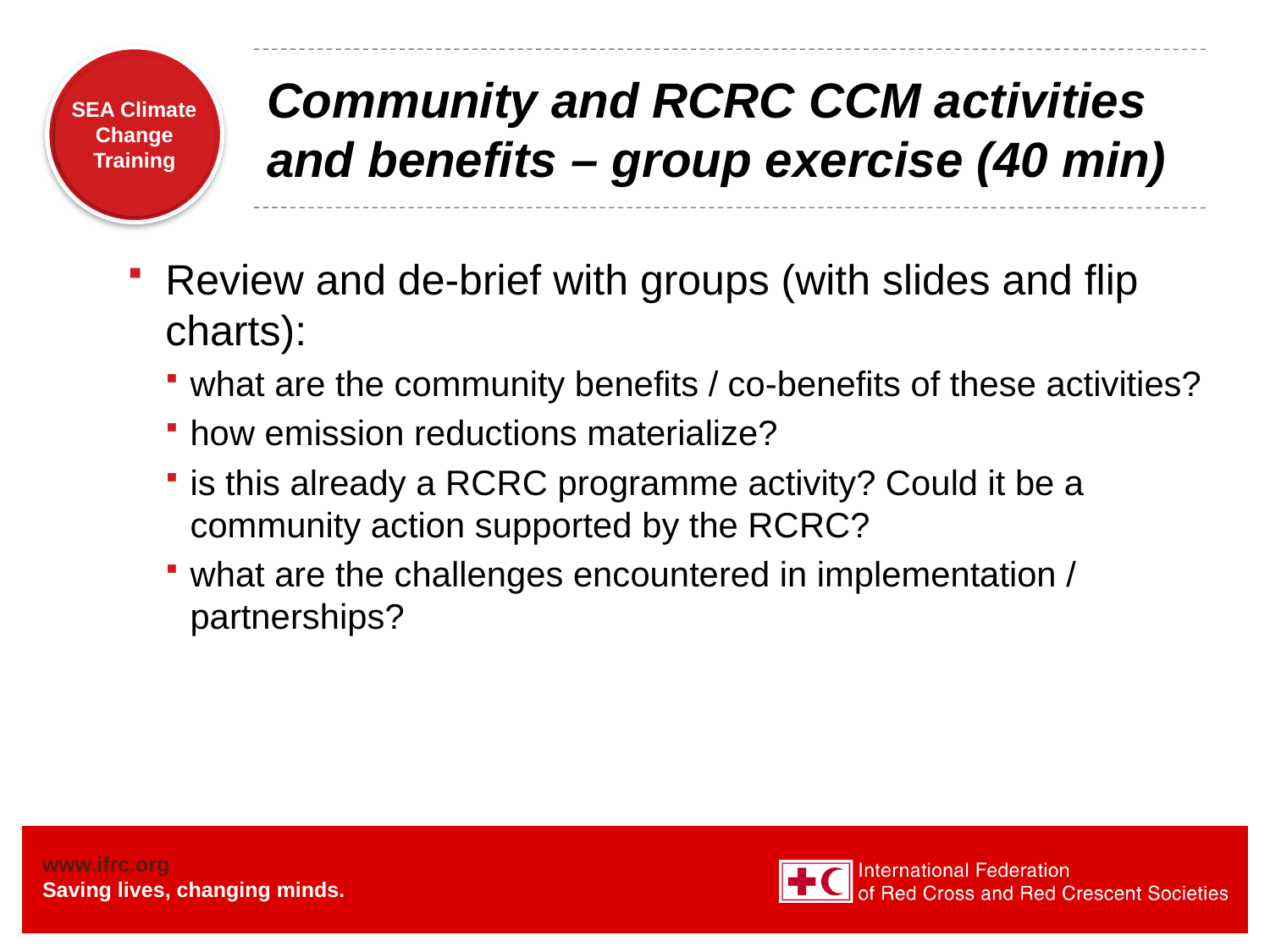

# Community and RCRC CCM activities and benefits – group exercise (40 min)
Review and de-brief with groups (with slides and flip charts):
what are the community benefits / co-benefits of these activities?
how emission reductions materialize?
is this already a RCRC programme activity? Could it be a community action supported by the RCRC?
what are the challenges encountered in implementation / partnerships?